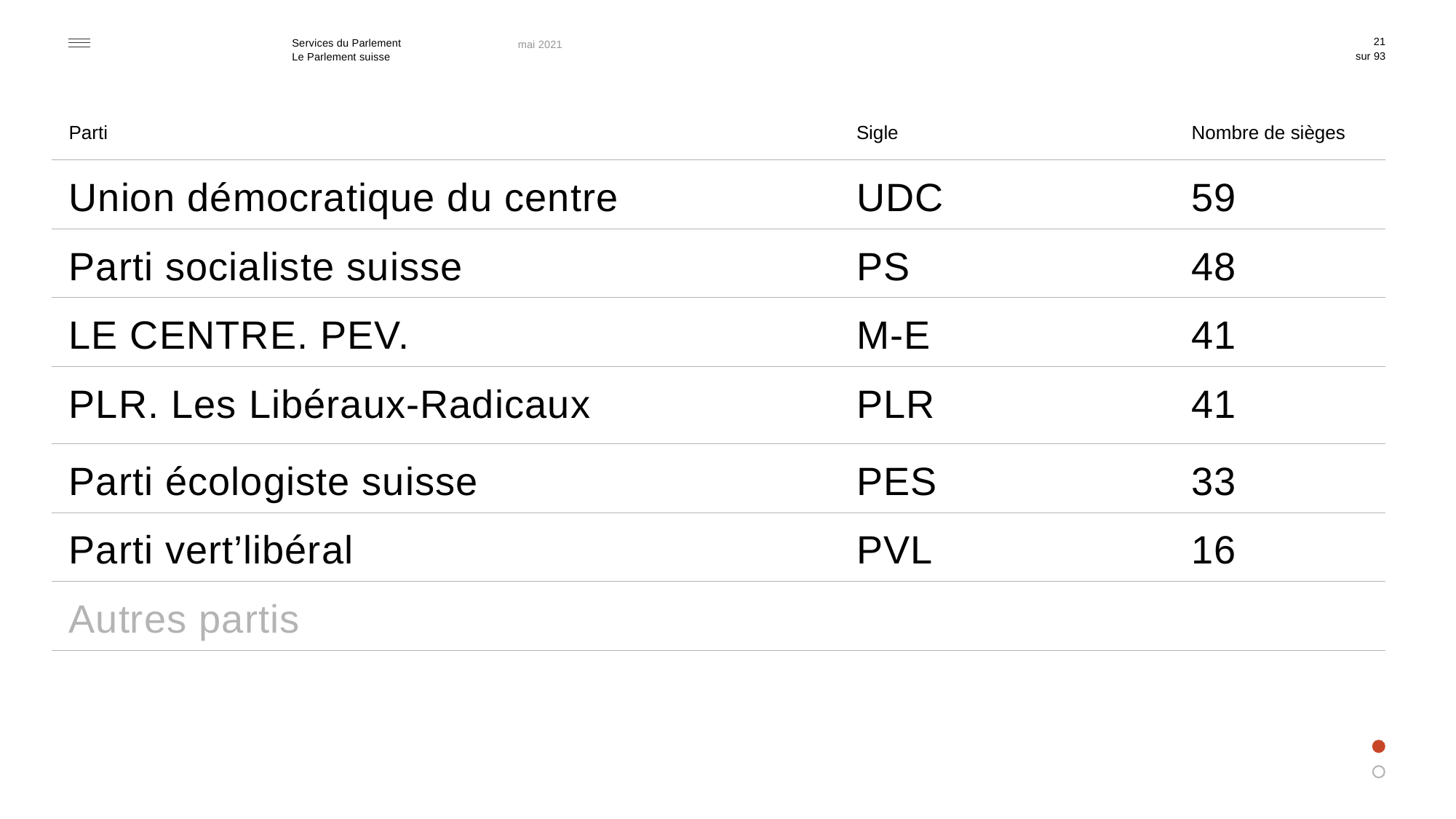

21
mai 2021
| Parti | Sigle | Nombre de sièges |
| --- | --- | --- |
| Union démocratique du centre | UDC | 59 |
| Parti socialiste suisse | PS | 48 |
| LE CENTRE. PEV. | M-E | 41 |
| PLR. Les Libéraux-Radicaux | PLR | 41 |
| Parti écologiste suisse | PES | 33 |
| Parti vert’libéral | PVL | 16 |
| Autres partis |  |  |
|  |  |  |